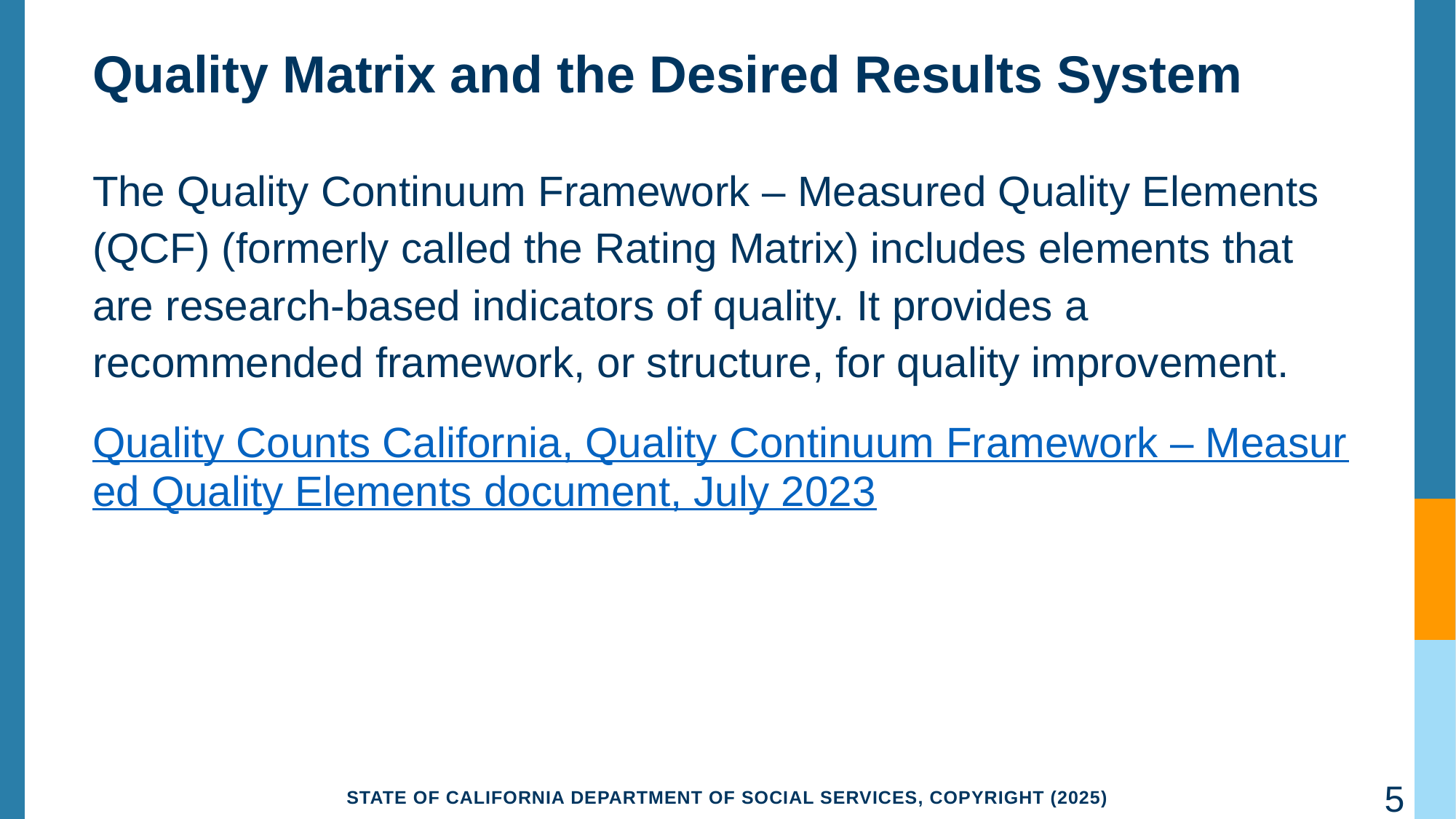

# Quality Matrix and the Desired Results System
The Quality Continuum Framework – Measured Quality Elements (QCF) (formerly called the Rating Matrix) includes elements that are research-based indicators of quality. It provides a recommended framework, or structure, for quality improvement.
Quality Counts California, Quality Continuum Framework – Measured Quality Elements document, July 2023
5
State of California Department of Social Services, Copyright (2025)